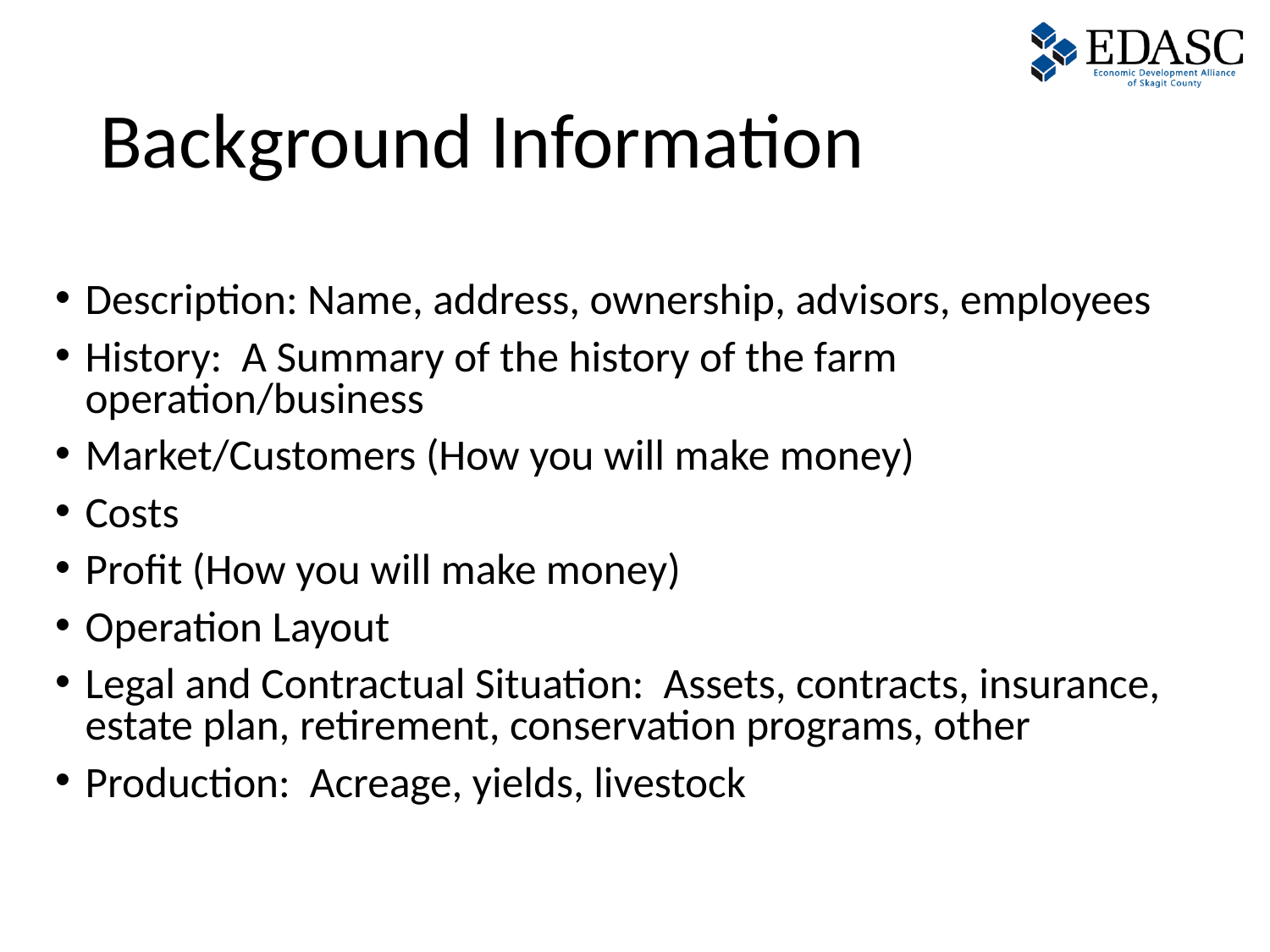

# Background Information
Description: Name, address, ownership, advisors, employees
History:  A Summary of the history of the farm operation/business
Market/Customers (How you will make money)
Costs
Profit (How you will make money)
Operation Layout
Legal and Contractual Situation:  Assets, contracts, insurance, estate plan, retirement, conservation programs, other
Production:  Acreage, yields, livestock